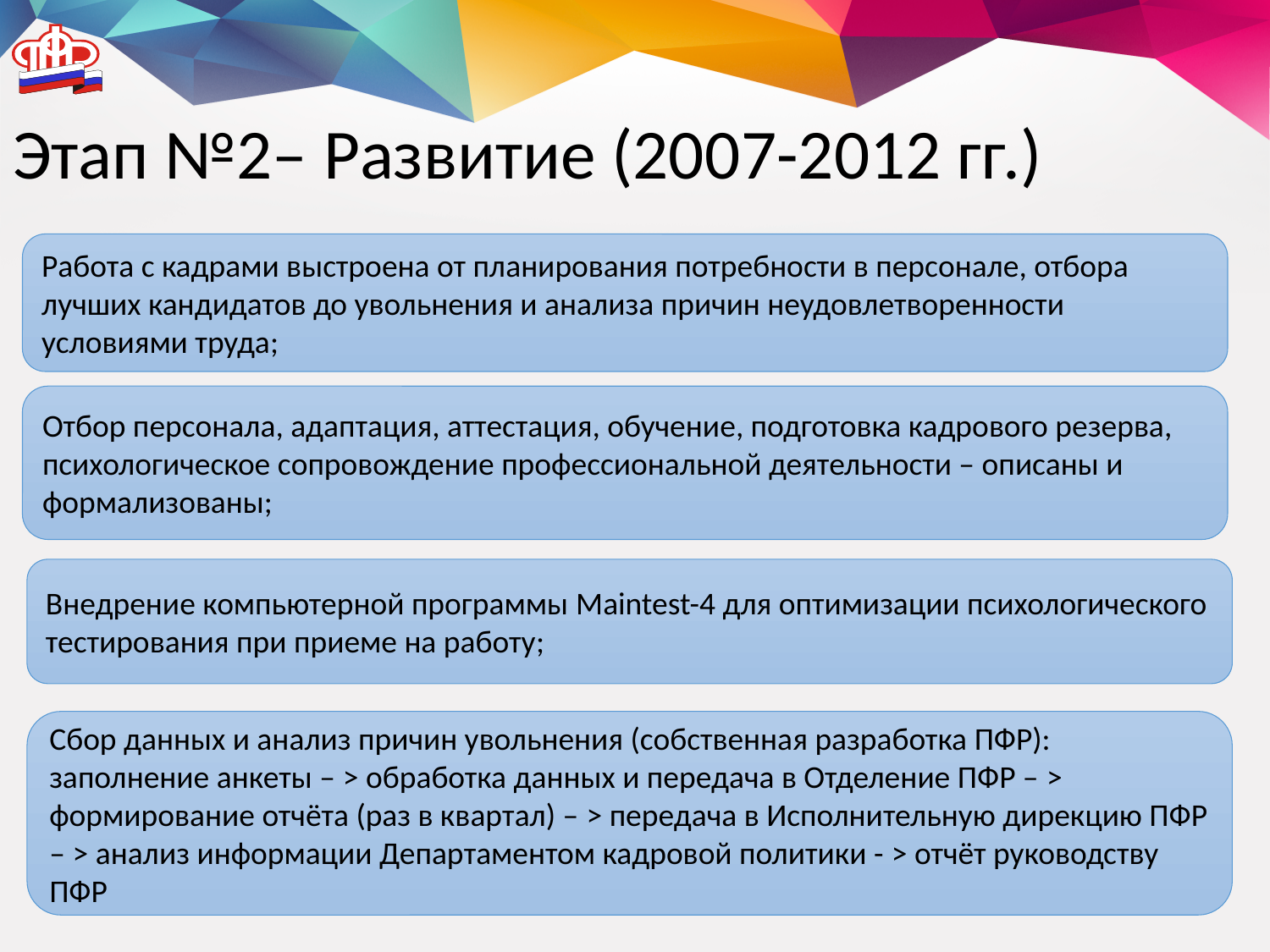

# Этап №2– Развитие (2007-2012 гг.)
Работа с кадрами выстроена от планирования потребности в персонале, отбора лучших кандидатов до увольнения и анализа причин неудовлетворенности условиями труда;
Отбор персонала, адаптация, аттестация, обучение, подготовка кадрового резерва, психологическое сопровождение профессиональной деятельности – описаны и формализованы;
Внедрение компьютерной программы Maintest-4 для оптимизации психологического тестирования при приеме на работу;
Сбор данных и анализ причин увольнения (собственная разработка ПФР):
заполнение анкеты – > обработка данных и передача в Отделение ПФР – > формирование отчёта (раз в квартал) – > передача в Исполнительную дирекцию ПФР – > анализ информации Департаментом кадровой политики - > отчёт руководству ПФР